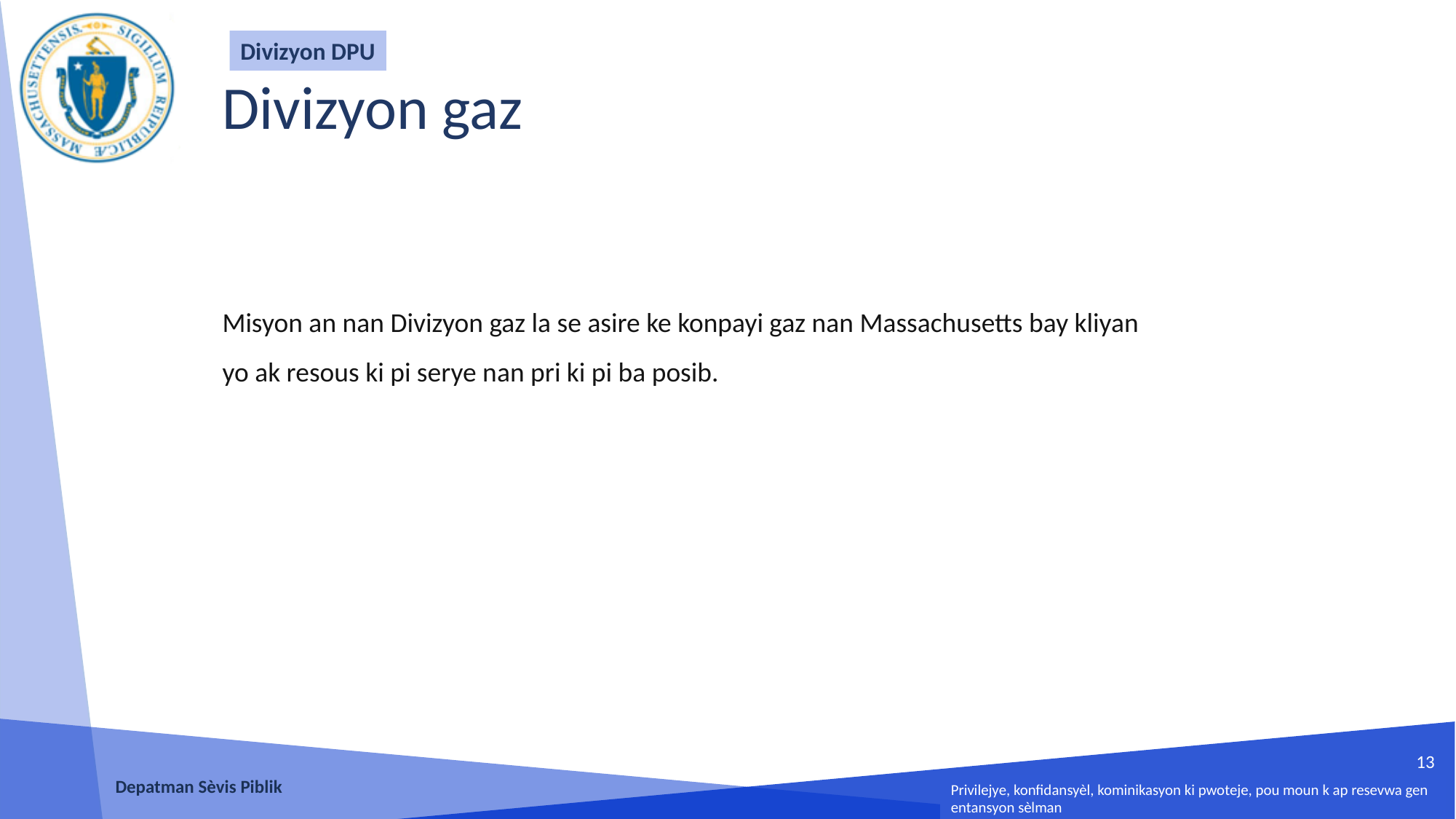

Divizyon DPU
# Divizyon gaz
Misyon an nan Divizyon gaz la se asire ke konpayi gaz nan Massachusetts bay kliyan yo ak resous ki pi serye nan pri ki pi ba posib.
13
Depatman Sèvis Piblik
Privilejye, konfidansyèl, kominikasyon ki pwoteje, pou moun k ap resevwa gen entansyon sèlman